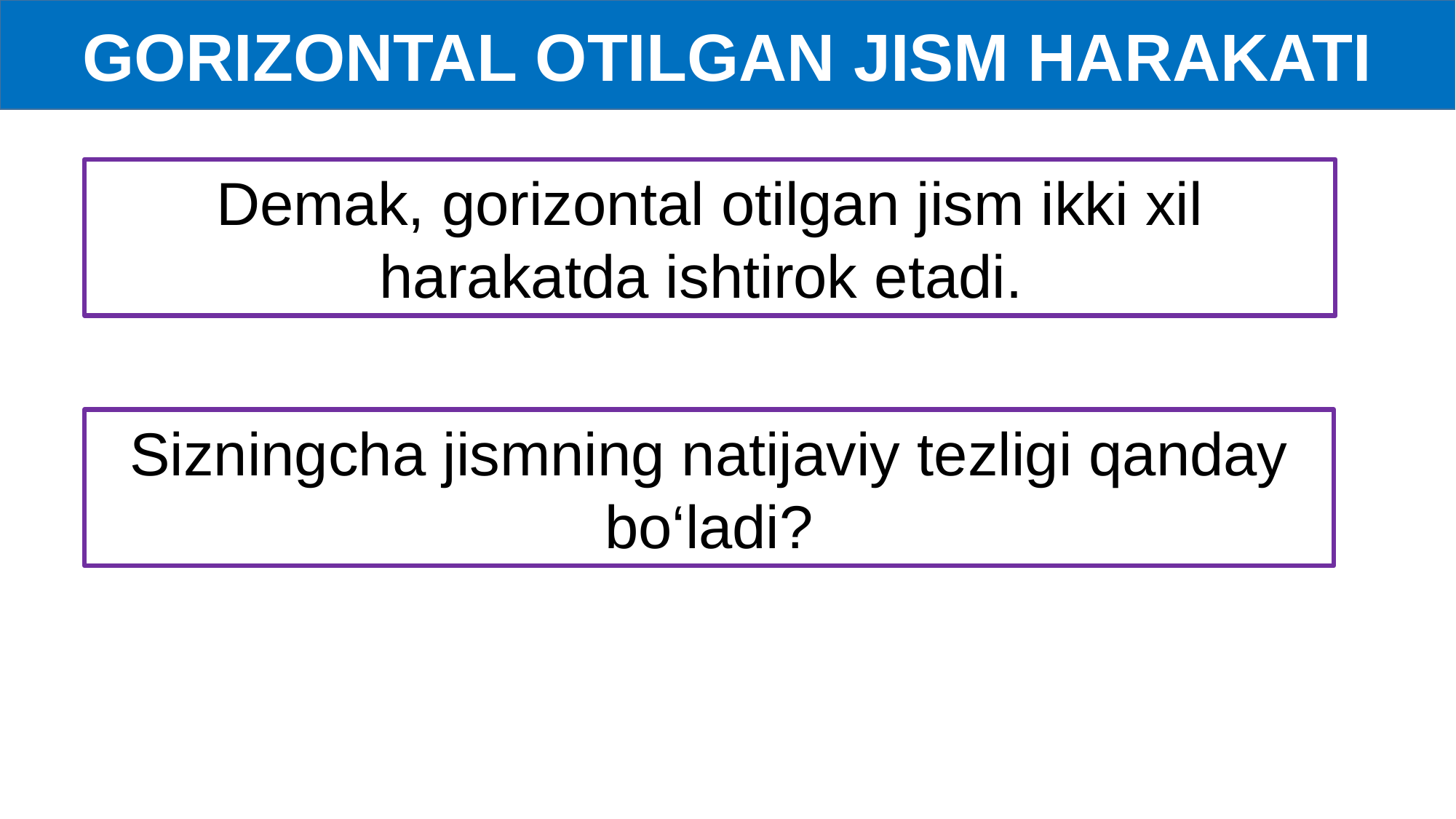

GORIZONTAL OTILGAN JISM HARAKATI
Demak, gorizontal otilgan jism ikki xil harakatda ishtirok etadi.
Sizningcha jismning natijaviy tezligi qanday bo‘ladi?